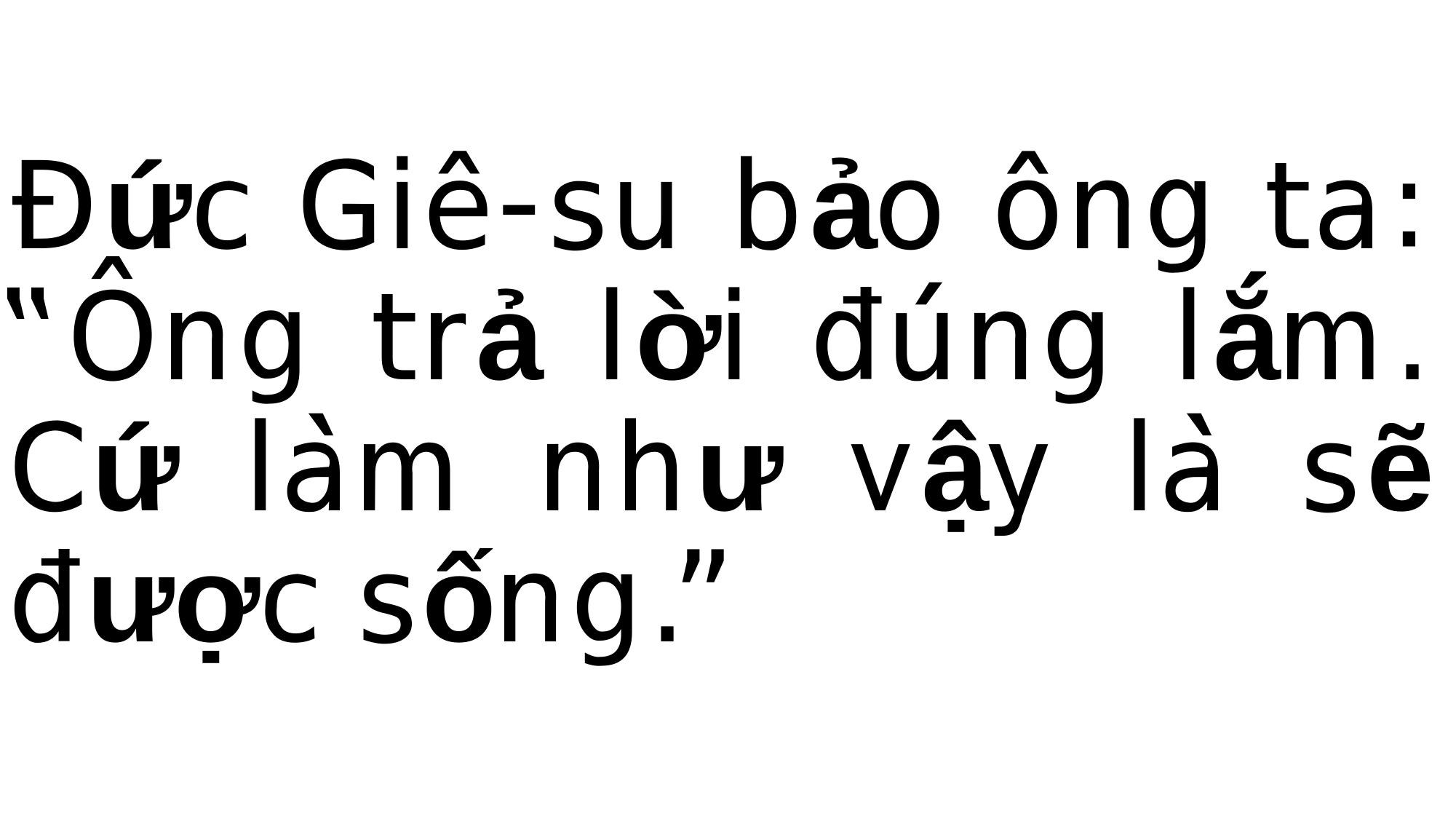

# Đức Giê-su bảo ông ta: “Ông trả lời đúng lắm. Cứ làm như vậy là sẽ được sống.”